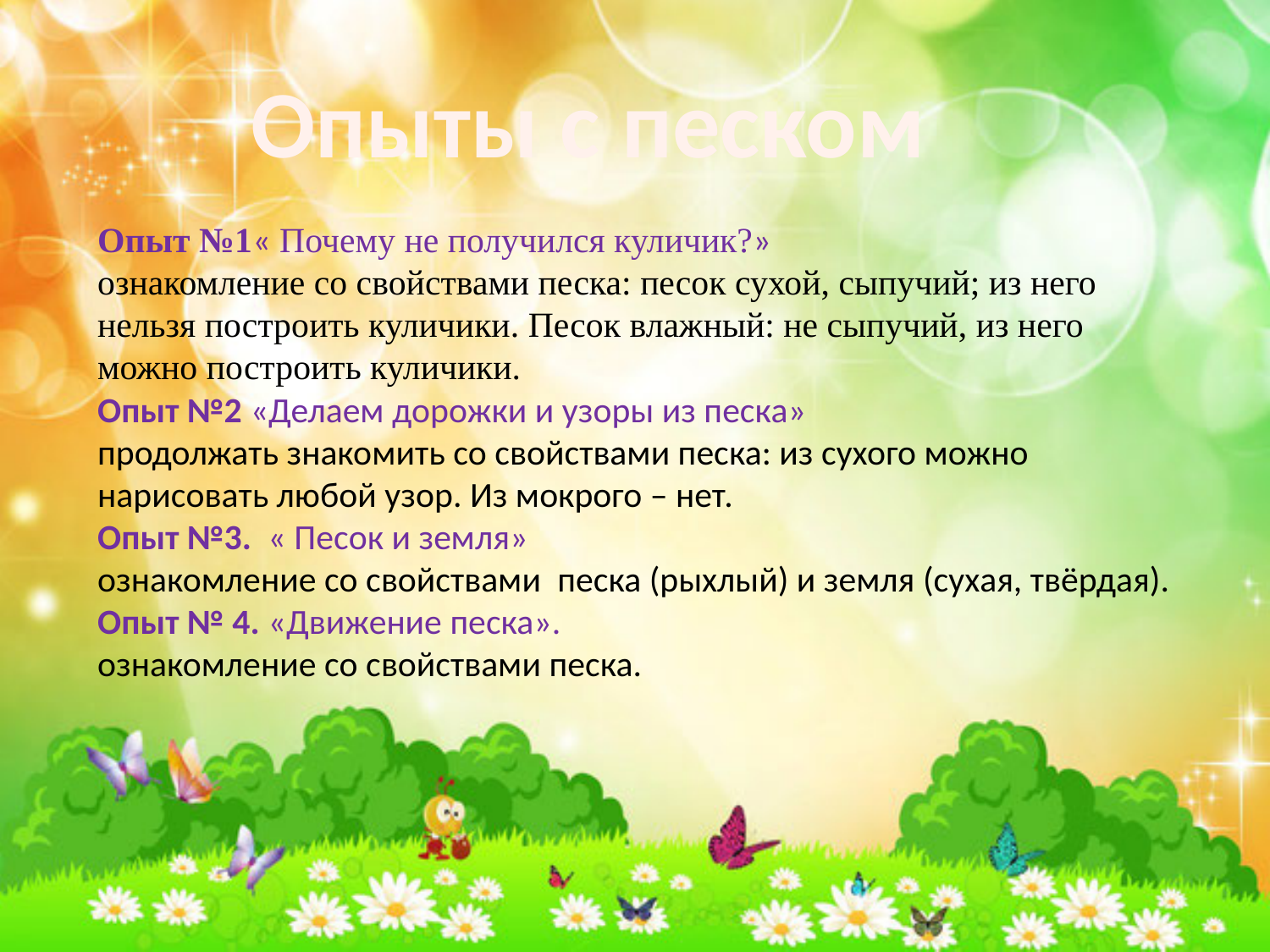

Опыты с песком
Опыт №1« Почему не получился куличик?»
ознакомление со свойствами песка: песок сухой, сыпучий; из него нельзя построить куличики. Песок влажный: не сыпучий, из него можно построить куличики.
Опыт №2 «Делаем дорожки и узоры из песка»
продолжать знакомить со свойствами песка: из сухого можно нарисовать любой узор. Из мокрого – нет.
Опыт №3.  « Песок и земля»
ознакомление со свойствами  песка (рыхлый) и земля (сухая, твёрдая).
Опыт № 4. «Движение песка».
ознакомление со свойствами песка.